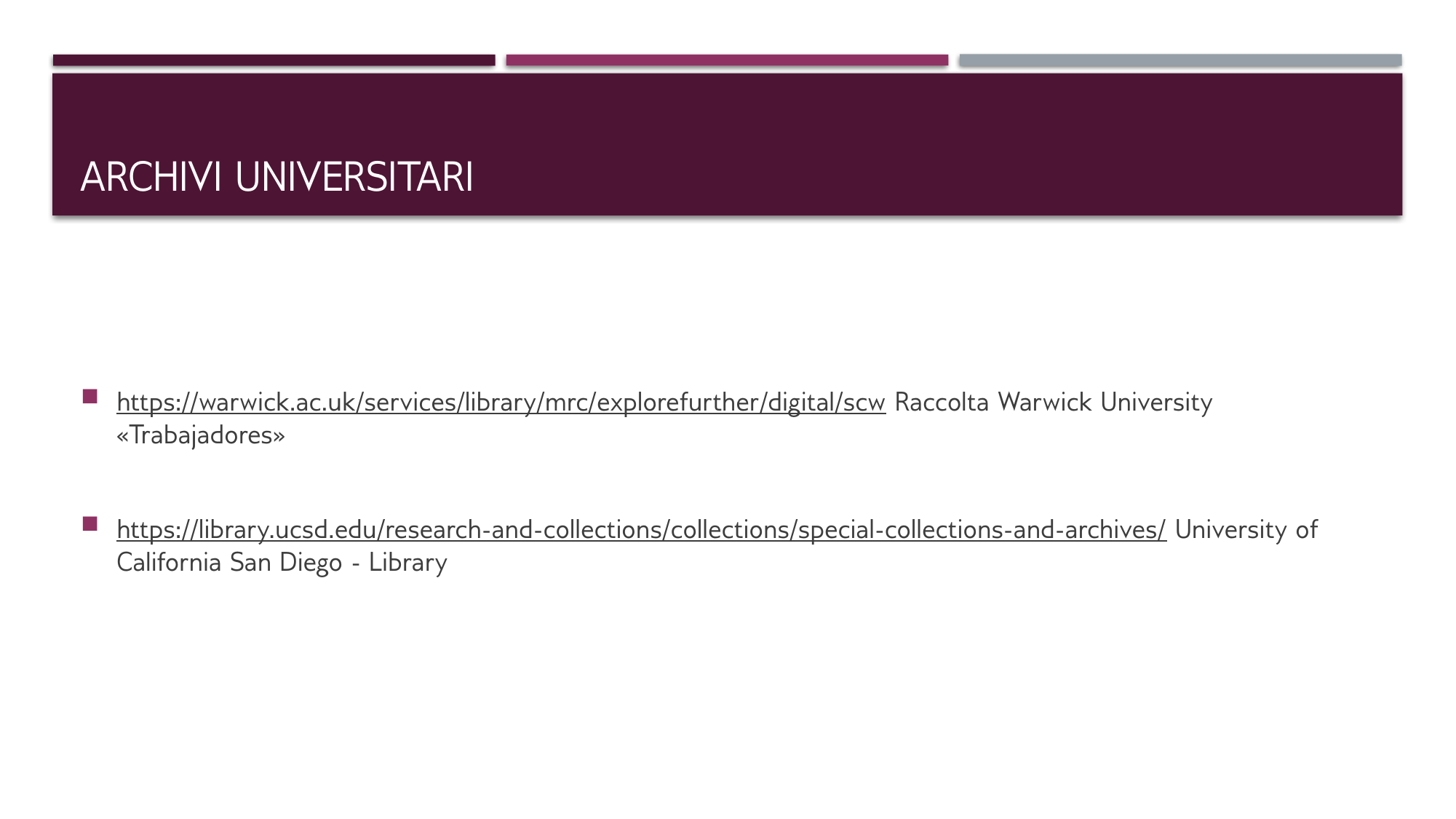

# Archivi universitari
https://warwick.ac.uk/services/library/mrc/explorefurther/digital/scw Raccolta Warwick University «Trabajadores»

https://library.ucsd.edu/research-and-collections/collections/special-collections-and-archives/ University of California San Diego - Library